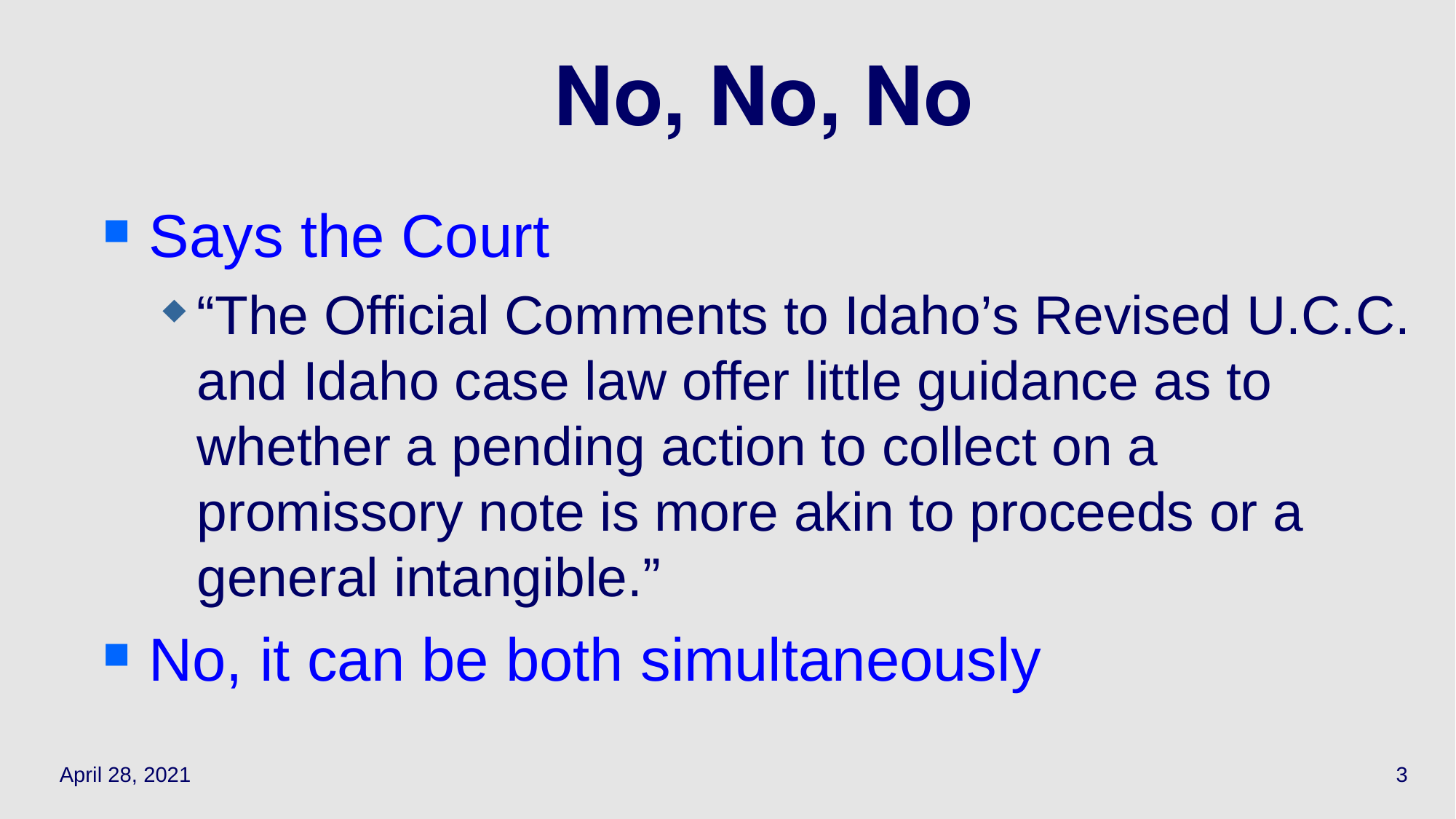

# No, No, No
Says the Court
“The Official Comments to Idaho’s Revised U.C.C. and Idaho case law offer little guidance as to whether a pending action to collect on a promissory note is more akin to proceeds or a general intangible.”
No, it can be both simultaneously
April 28, 2021
3